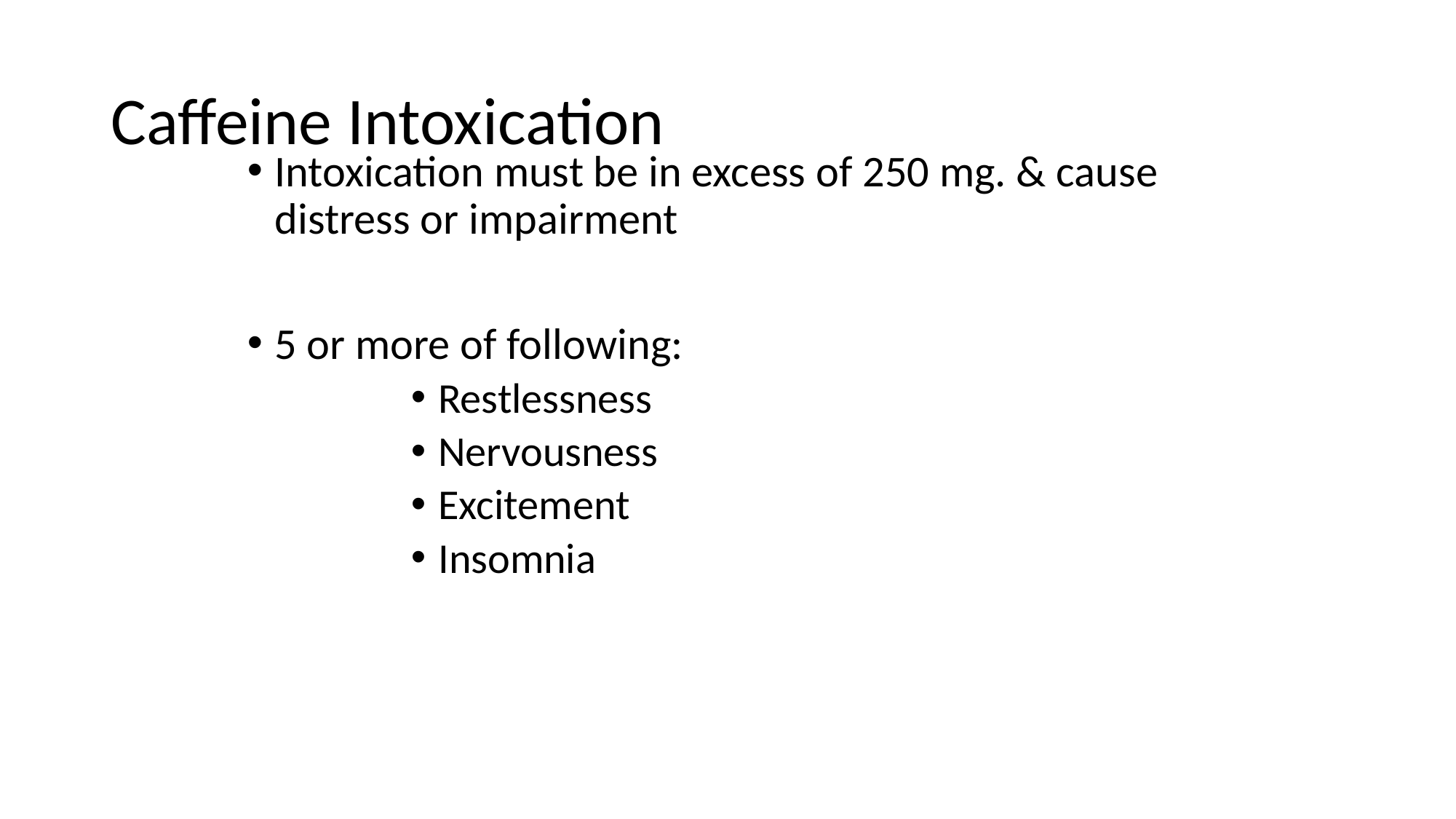

# Caffeine Intoxication
Intoxication must be in excess of 250 mg. & cause distress or impairment

5 or more of following:
Restlessness
Nervousness
Excitement
Insomnia